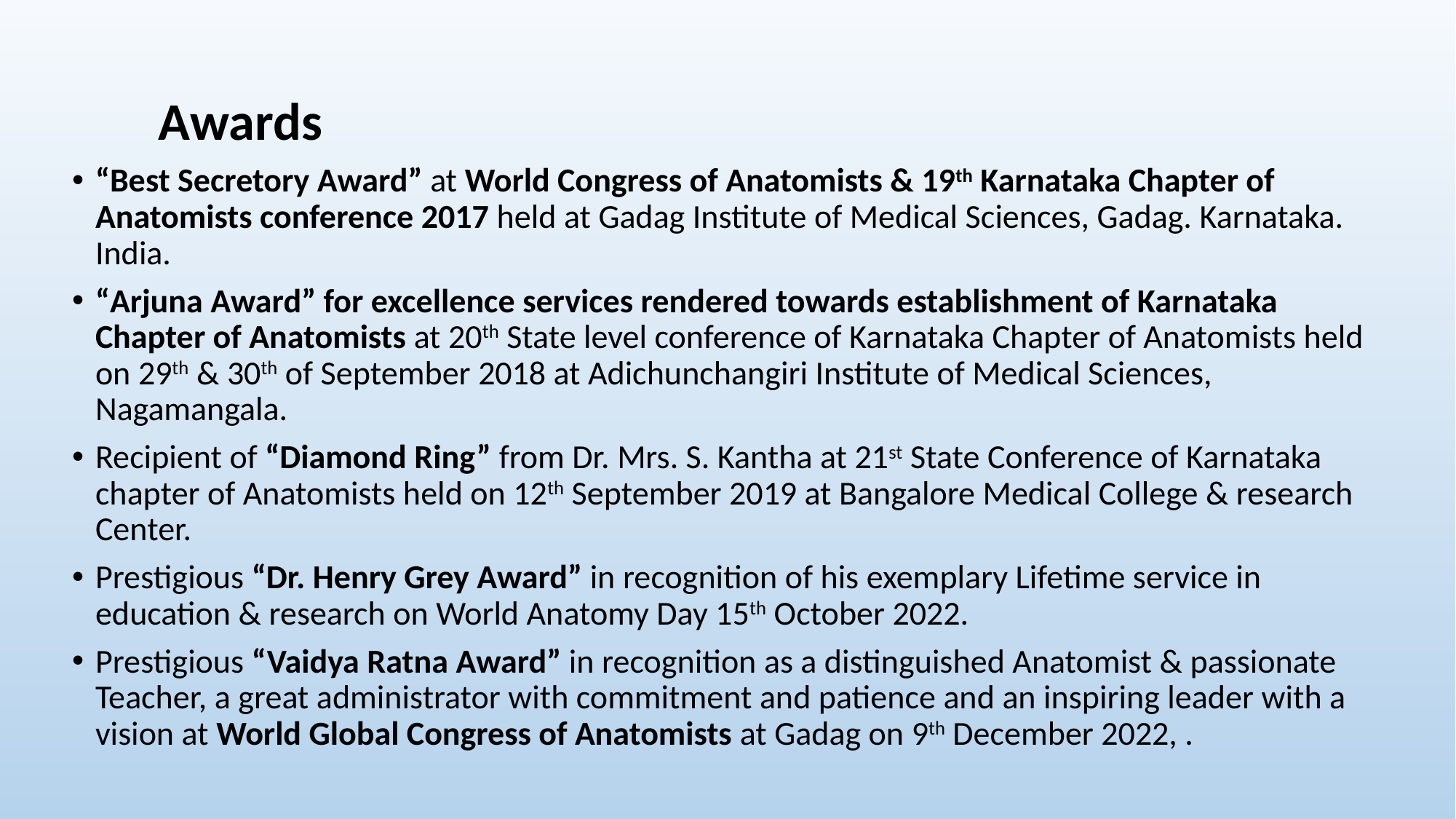

Awards
“Best Secretory Award” at World Congress of Anatomists & 19th Karnataka Chapter of Anatomists conference 2017 held at Gadag Institute of Medical Sciences, Gadag. Karnataka. India.
“Arjuna Award” for excellence services rendered towards establishment of Karnataka Chapter of Anatomists at 20th State level conference of Karnataka Chapter of Anatomists held on 29th & 30th of September 2018 at Adichunchangiri Institute of Medical Sciences, Nagamangala.
Recipient of “Diamond Ring” from Dr. Mrs. S. Kantha at 21st State Conference of Karnataka chapter of Anatomists held on 12th September 2019 at Bangalore Medical College & research Center.
Prestigious “Dr. Henry Grey Award” in recognition of his exemplary Lifetime service in education & research on World Anatomy Day 15th October 2022.
Prestigious “Vaidya Ratna Award” in recognition as a distinguished Anatomist & passionate Teacher, a great administrator with commitment and patience and an inspiring leader with a vision at World Global Congress of Anatomists at Gadag on 9th December 2022, .